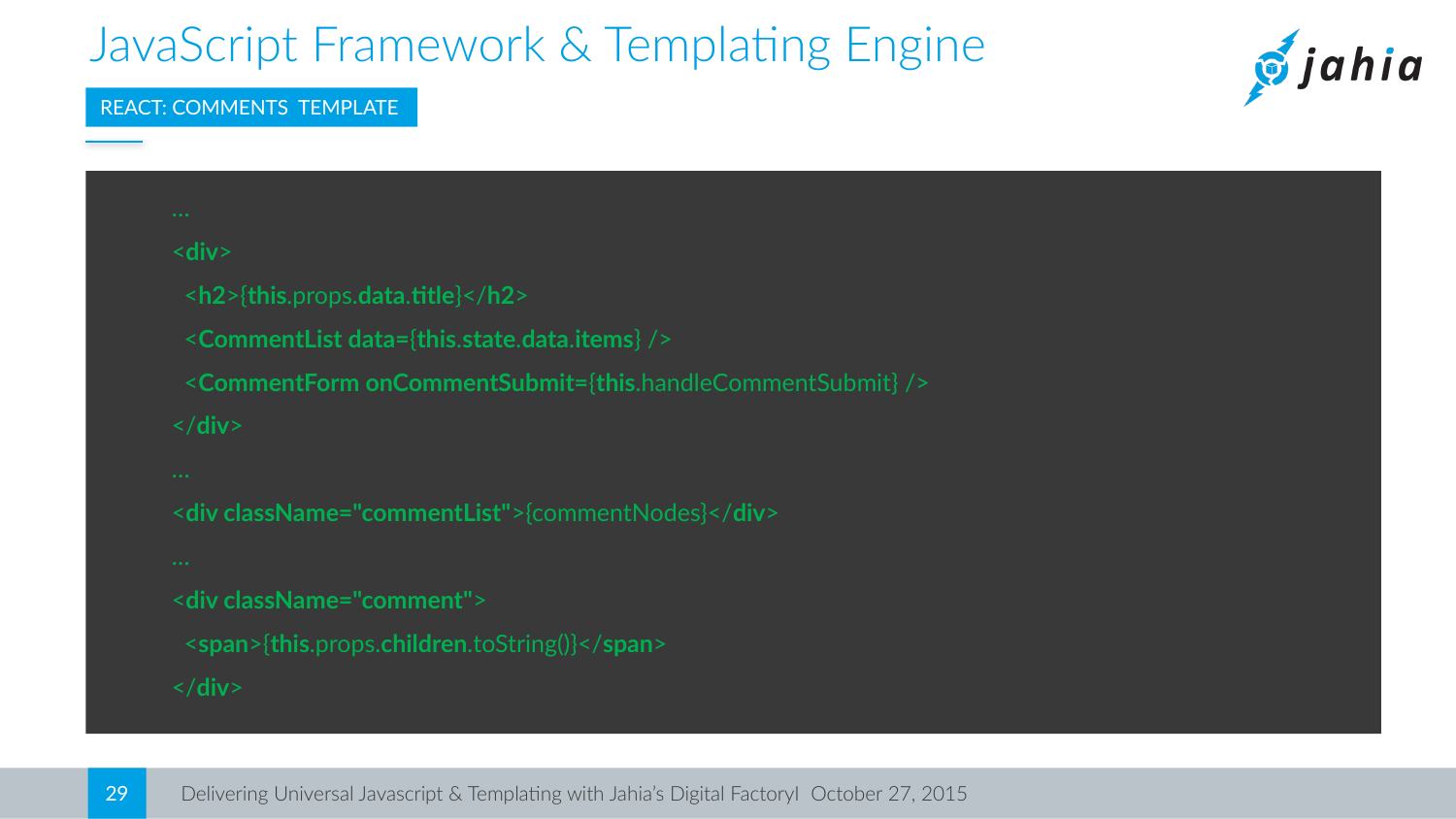

# JavaScript Framework & Templating Engine
REACT: COMMENTS  TEMPLATE
…
<div>
  <h2>{this.props.data.title}</h2>
  <CommentList data={this.state.data.items} />
  <CommentForm onCommentSubmit={this.handleCommentSubmit} />
</div>
…
<div className="commentList">{commentNodes}</div>
…
<div className="comment">
  <span>{this.props.children.toString()}</span>
</div>